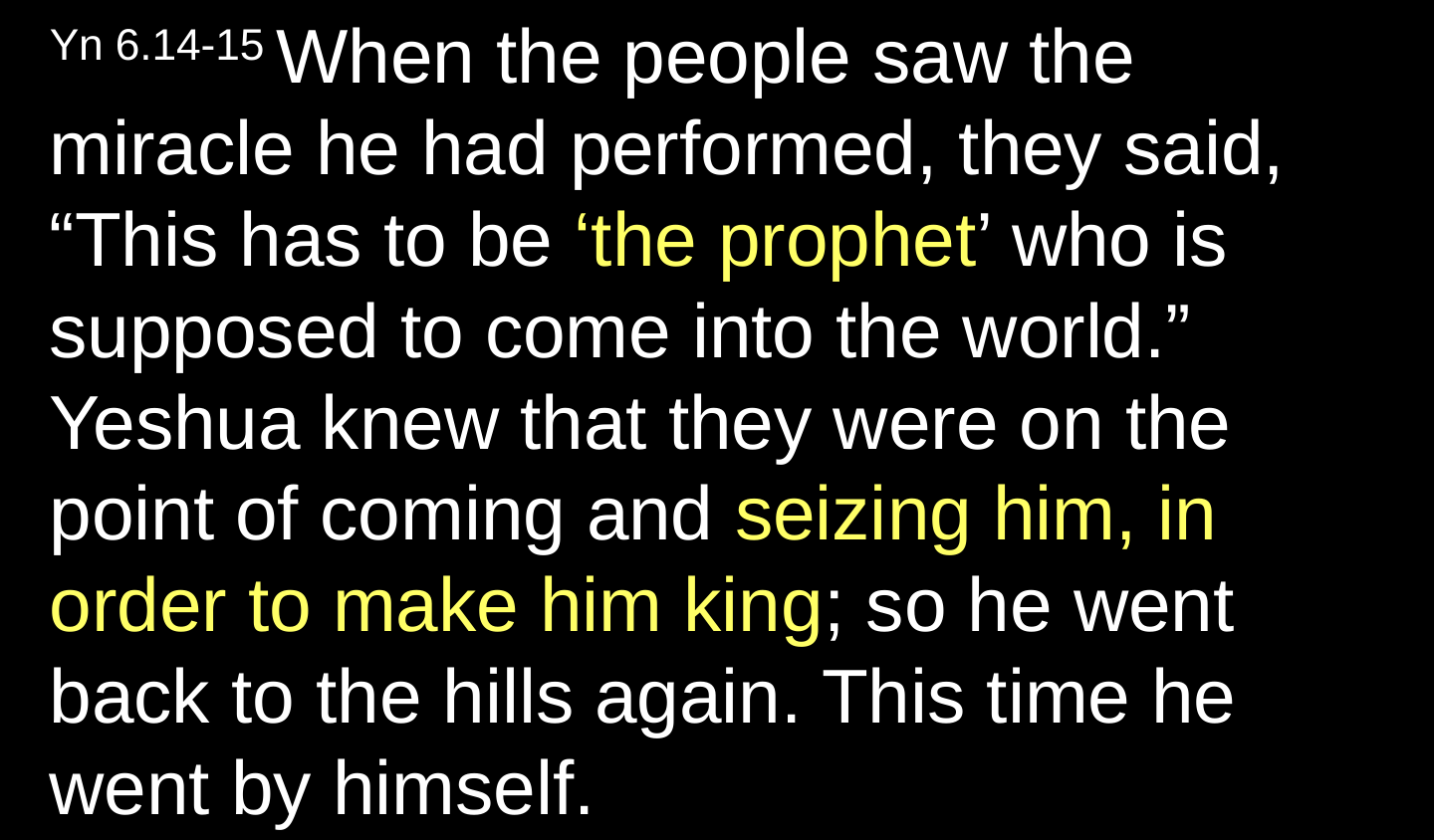

Yn 6.14-15 When the people saw the miracle he had performed, they said, “This has to be ‘the prophet’ who is supposed to come into the world.” Yeshua knew that they were on the point of coming and seizing him, in order to make him king; so he went back to the hills again. This time he went by himself.